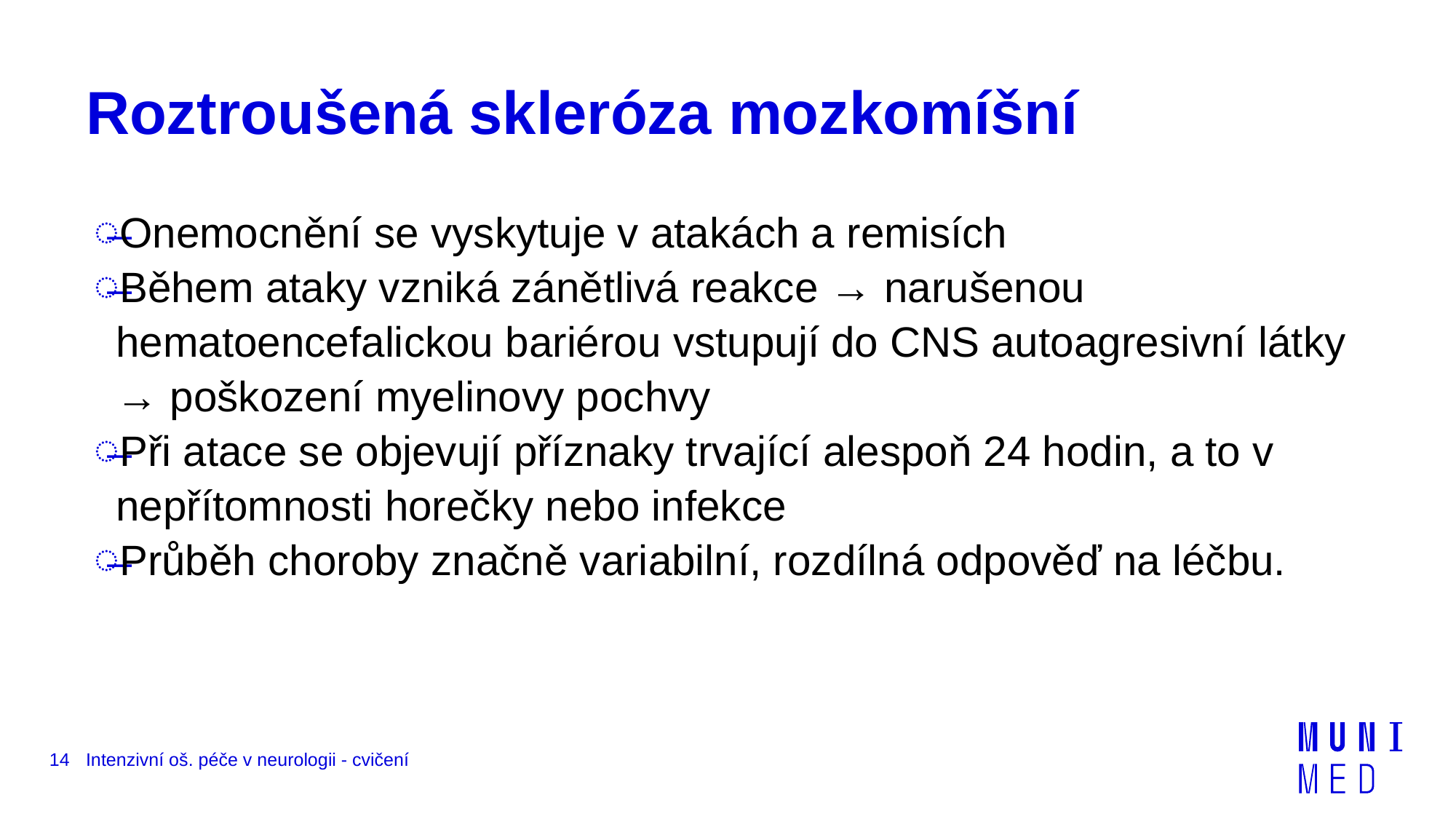

# Roztroušená skleróza mozkomíšní
Onemocnění se vyskytuje v atakách a remisích
Během ataky vzniká zánětlivá reakce → narušenou hematoencefalickou bariérou vstupují do CNS autoagresivní látky → poškození myelinovy pochvy
Při atace se objevují příznaky trvající alespoň 24 hodin, a to v nepřítomnosti horečky nebo infekce
Průběh choroby značně variabilní, rozdílná odpověď na léčbu.

14
Intenzivní oš. péče v neurologii - cvičení